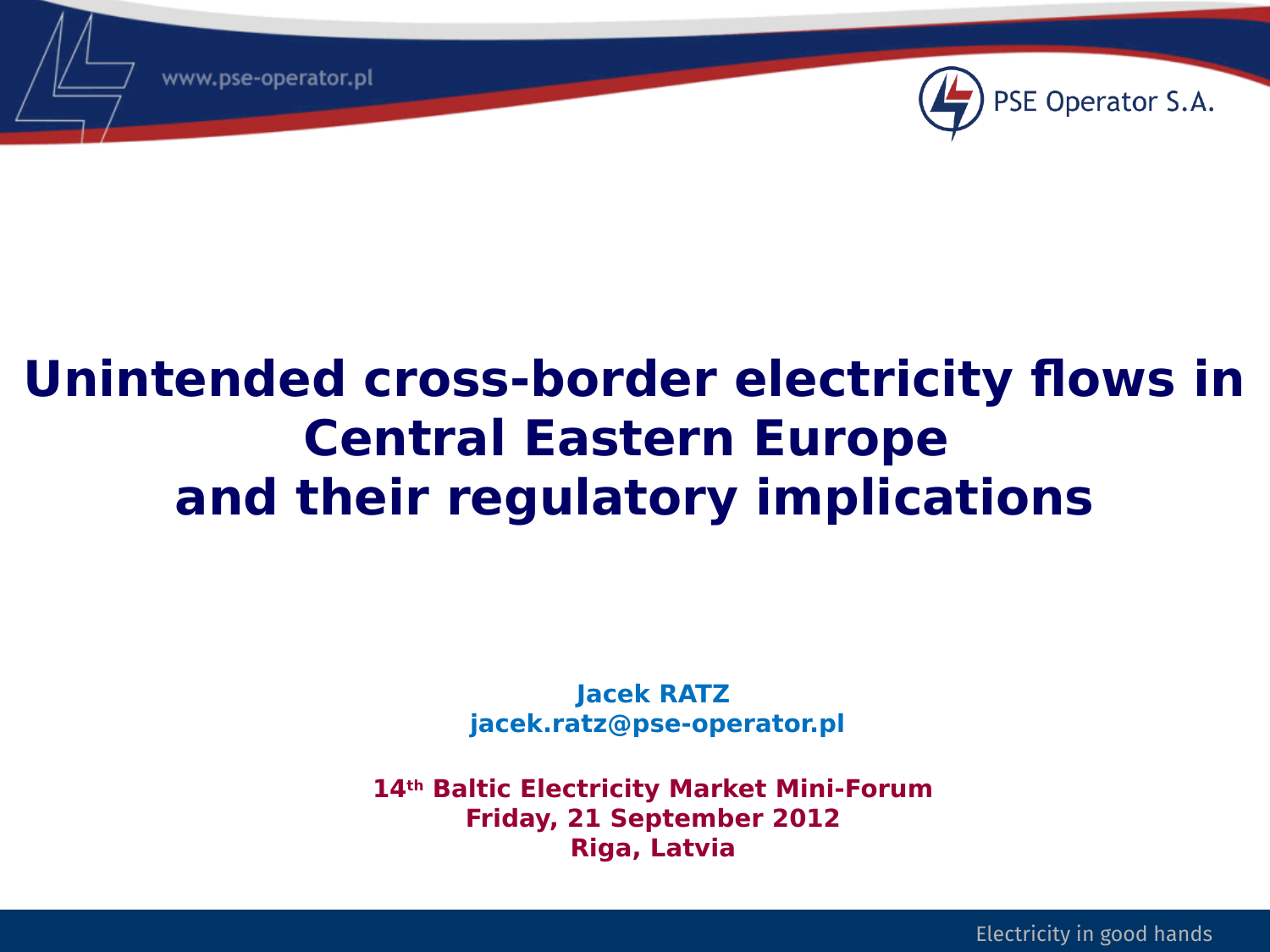

Unintended cross-border electricity flows in Central Eastern Europe
and their regulatory implications
Jacek RATZ
 jacek.ratz@pse-operator.pl
14th Baltic Electricity Market Mini-Forum
 Friday, 21 September 2012
Riga, Latvia